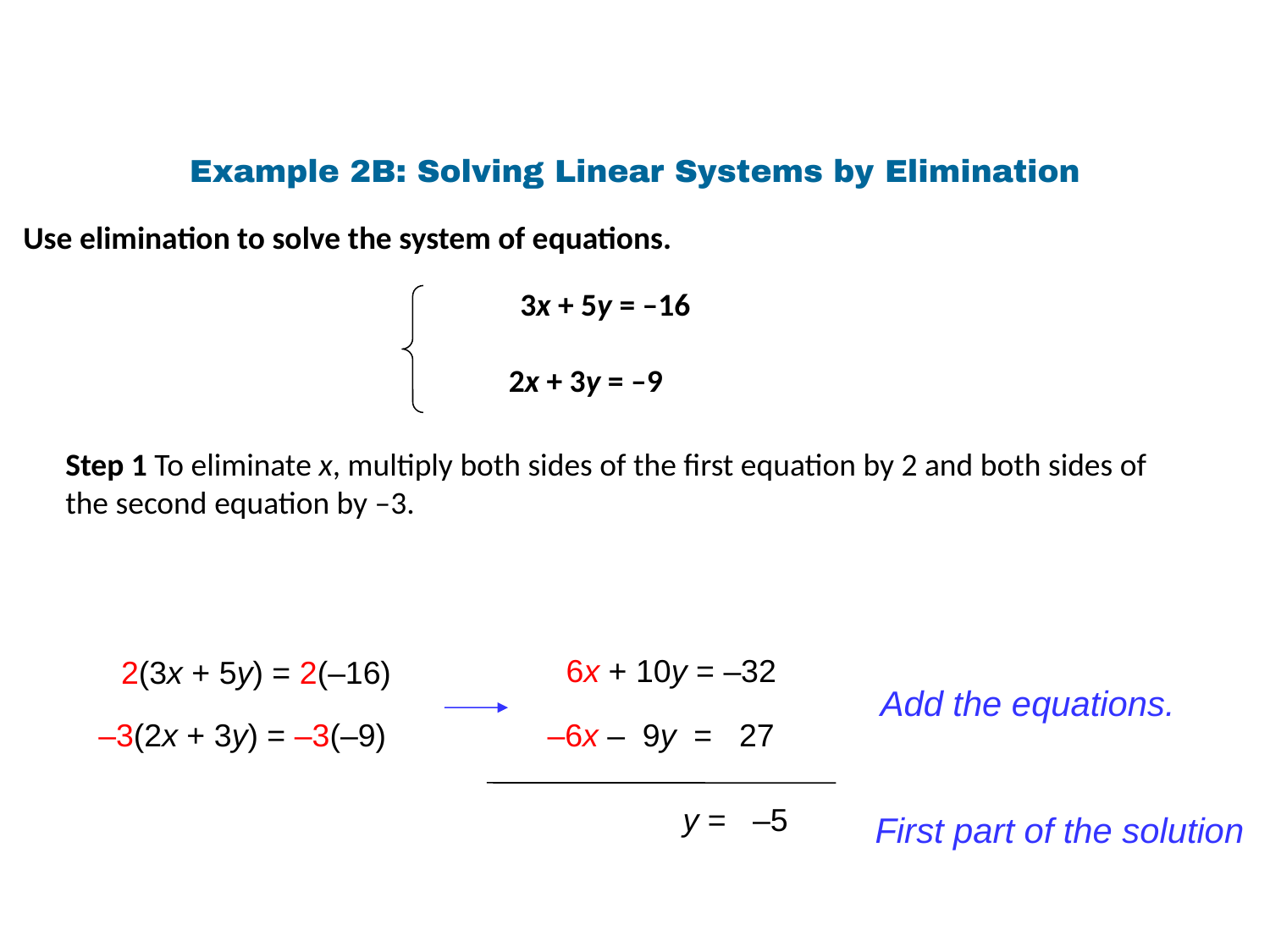

Example 2B: Solving Linear Systems by Elimination
Use elimination to solve the system of equations.
3x + 5y = –16

2x + 3y = –9
Step 1 To eliminate x, multiply both sides of the first equation by 2 and both sides of the second equation by –3.
6x + 10y = –32
2(3x + 5y) = 2(–16)

–3(2x + 3y) = –3(–9)
–6x –  9y  =   27

Add the equations.
y =   –5
First part of the solution